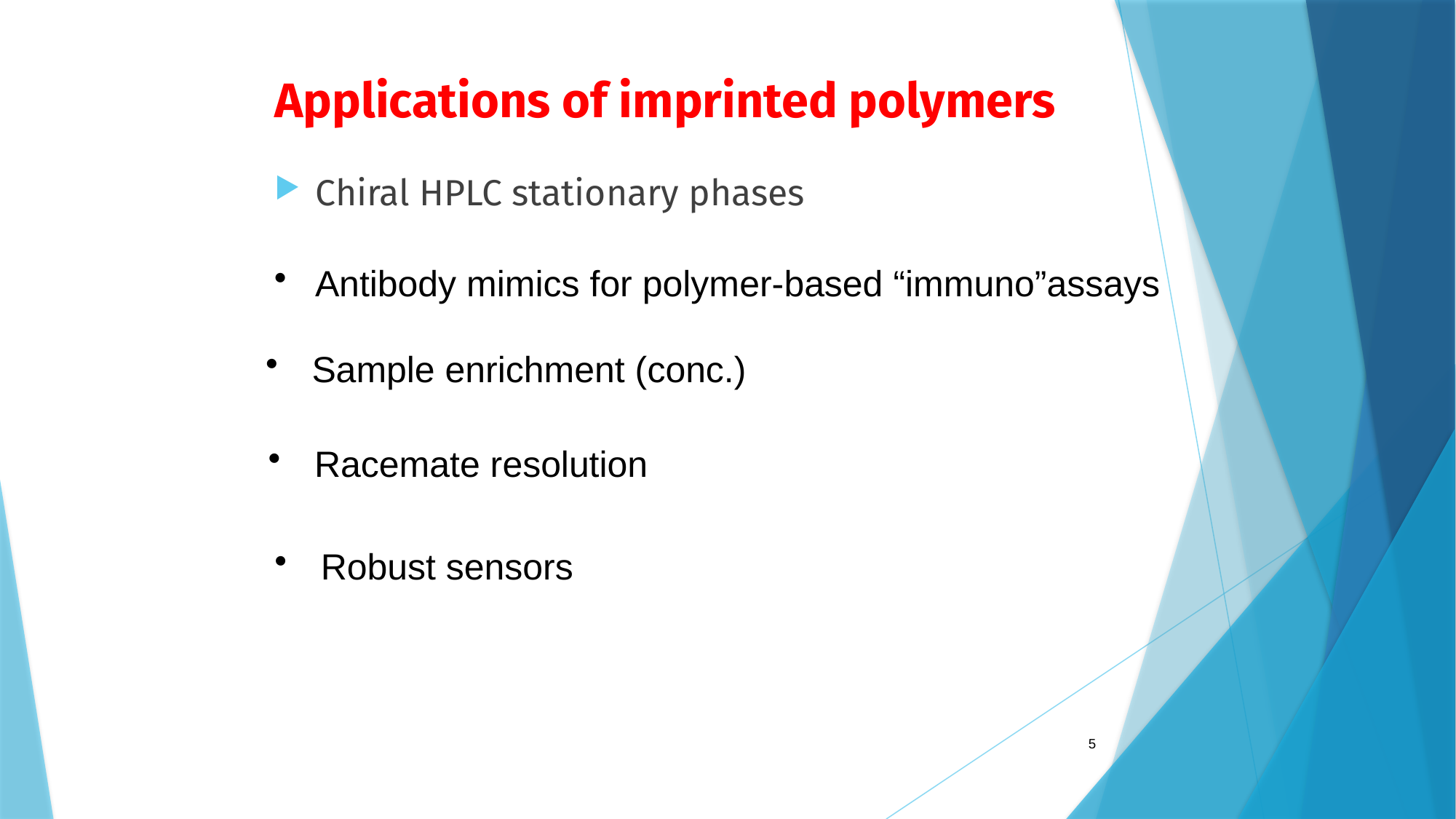

# Applications of imprinted polymers
Chiral HPLC stationary phases
Antibody mimics for polymer-based “immuno”assays
Sample enrichment (conc.)
Racemate resolution
Robust sensors
5